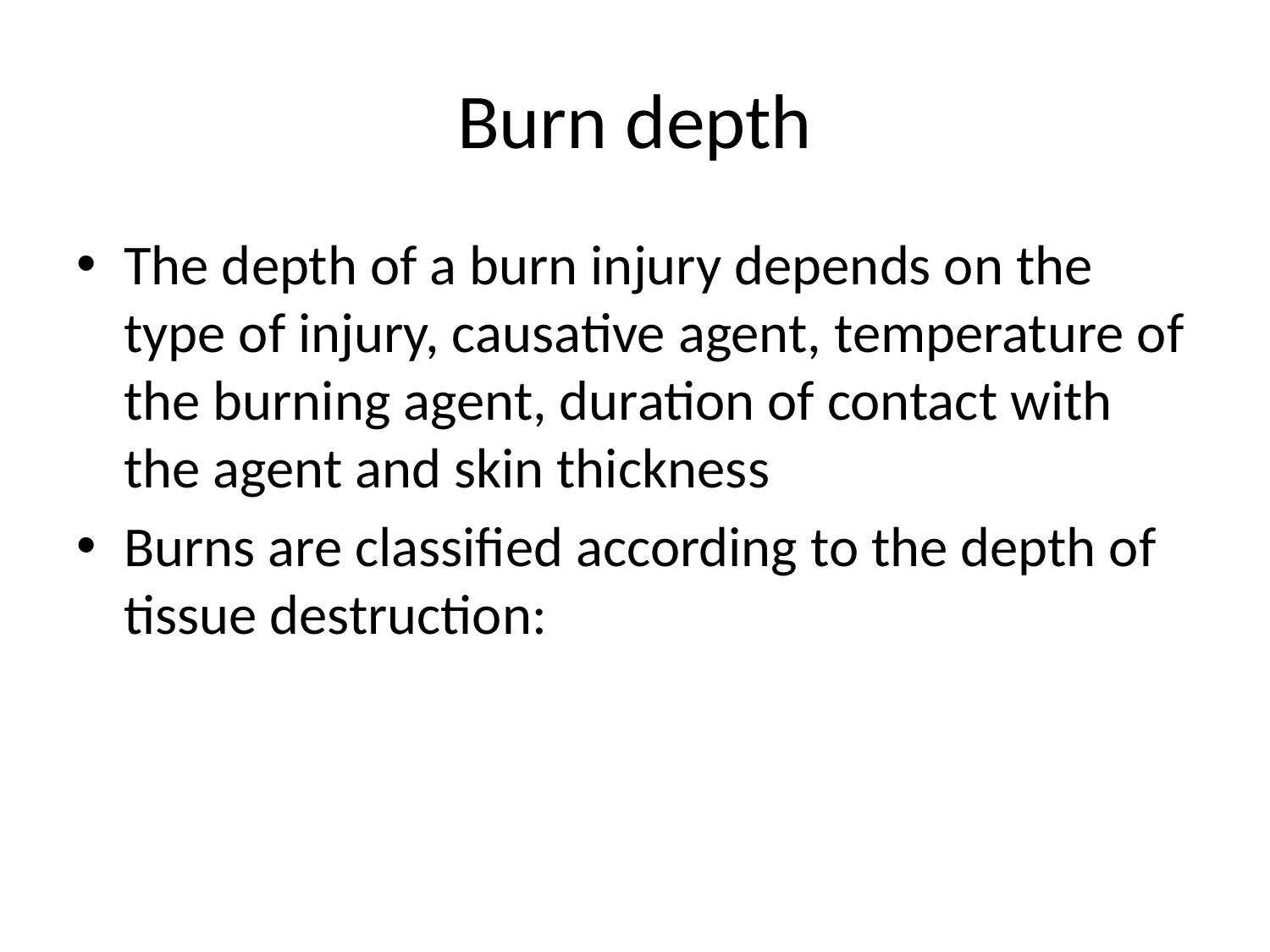

# Burn depth
The depth of a burn injury depends on the type of injury, causative agent, temperature of the burning agent, duration of contact with the agent and skin thickness
Burns are classified according to the depth of tissue destruction: